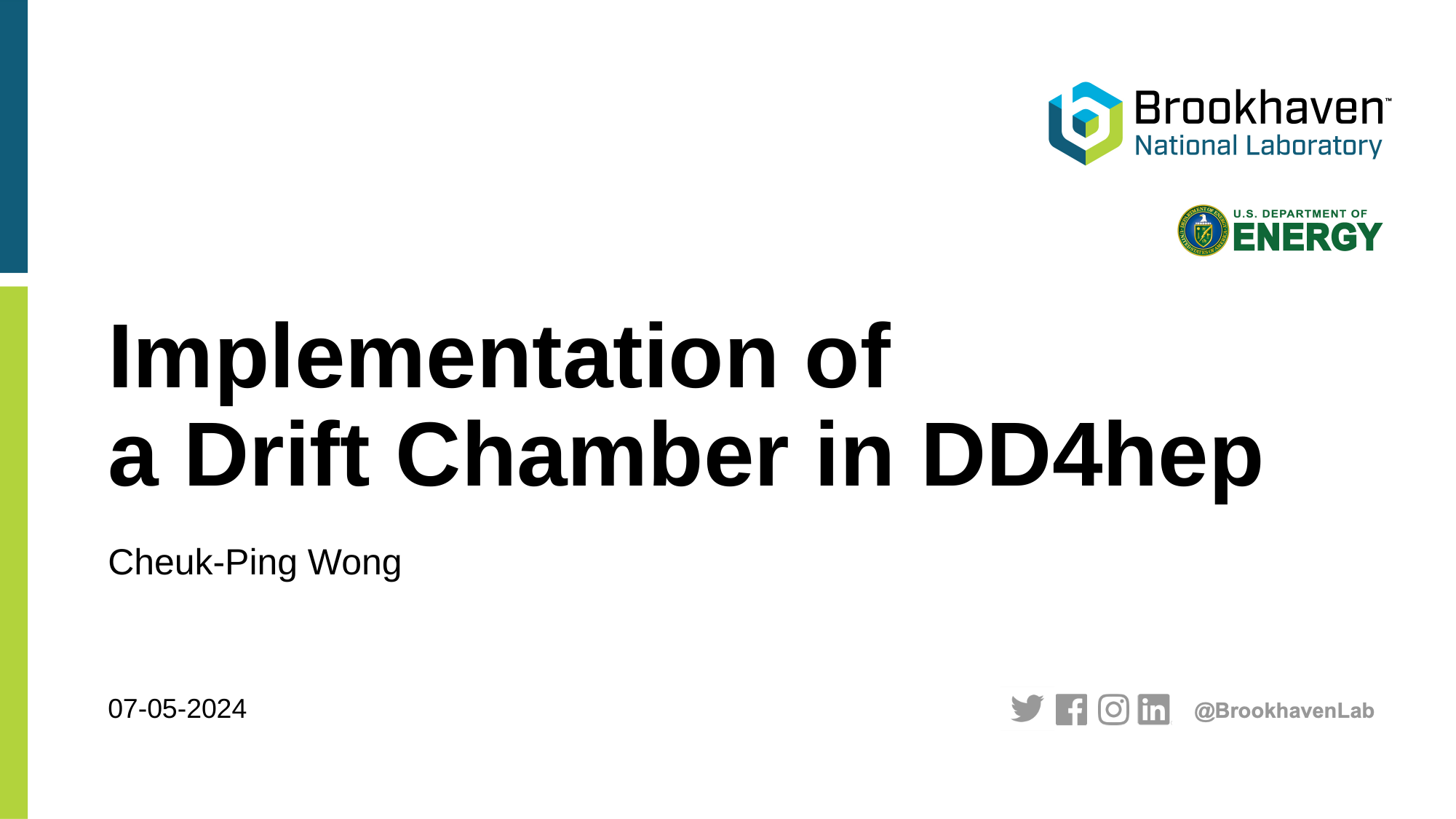

# Implementation of a Drift Chamber in DD4hep
Cheuk-Ping Wong
07-05-2024